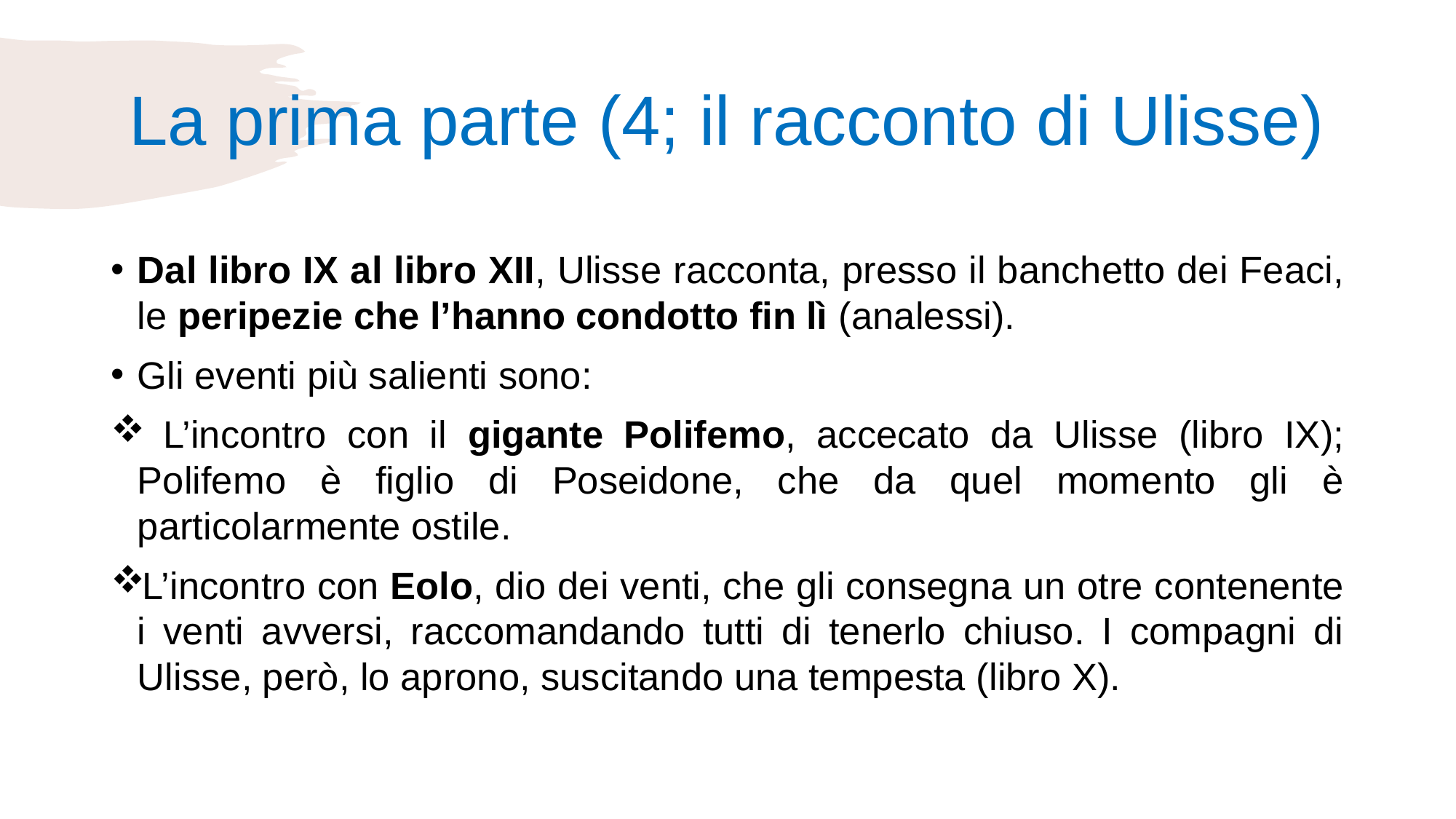

# La prima parte (4; il racconto di Ulisse)
Dal libro IX al libro XII, Ulisse racconta, presso il banchetto dei Feaci, le peripezie che l’hanno condotto fin lì (analessi).
Gli eventi più salienti sono:
 L’incontro con il gigante Polifemo, accecato da Ulisse (libro IX); Polifemo è figlio di Poseidone, che da quel momento gli è particolarmente ostile.
L’incontro con Eolo, dio dei venti, che gli consegna un otre contenente i venti avversi, raccomandando tutti di tenerlo chiuso. I compagni di Ulisse, però, lo aprono, suscitando una tempesta (libro X).